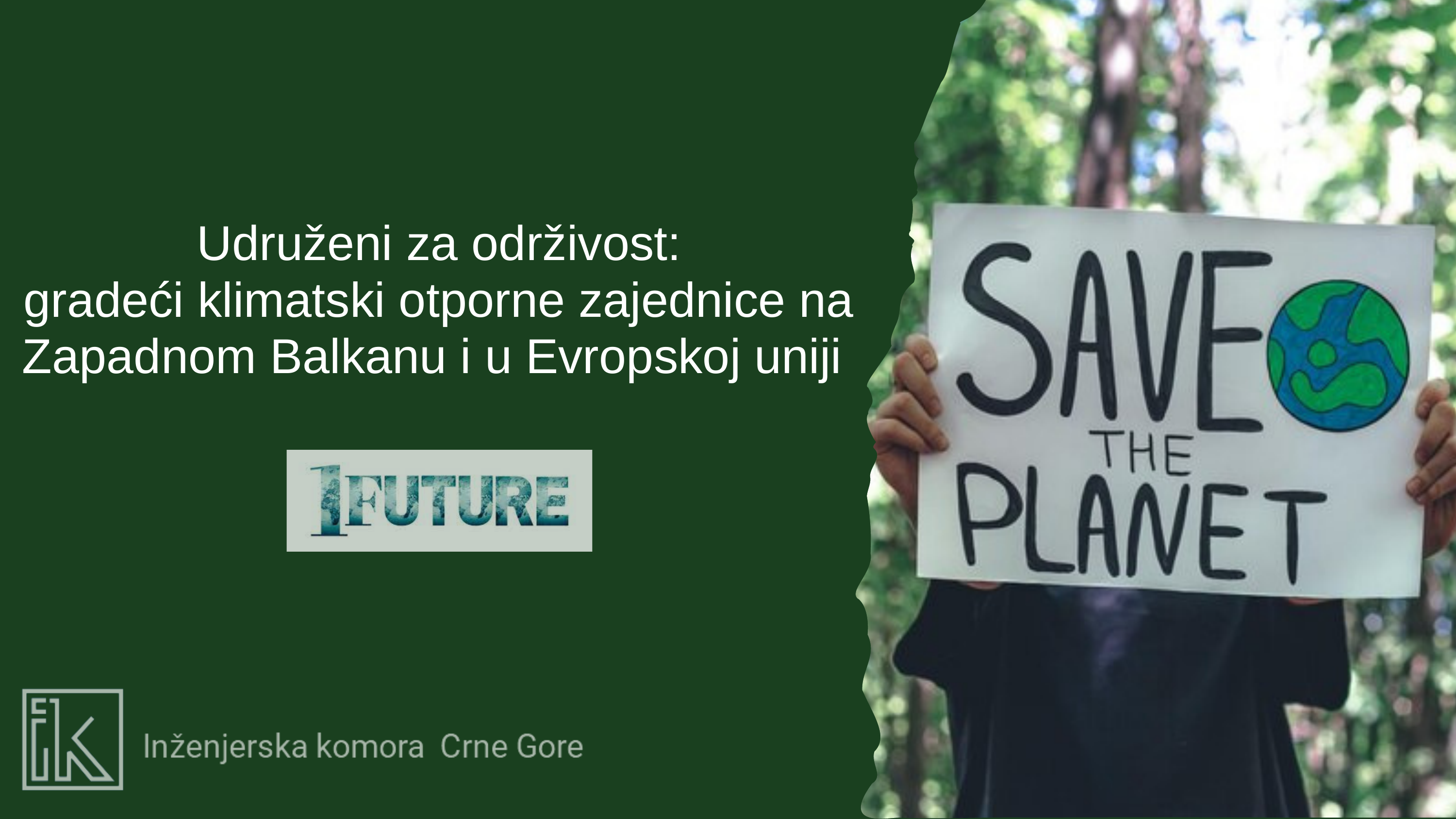

Udruženi za održivost:
gradeći klimatski otporne zajednice na Zapadnom Balkanu i u Evropskoj uniji